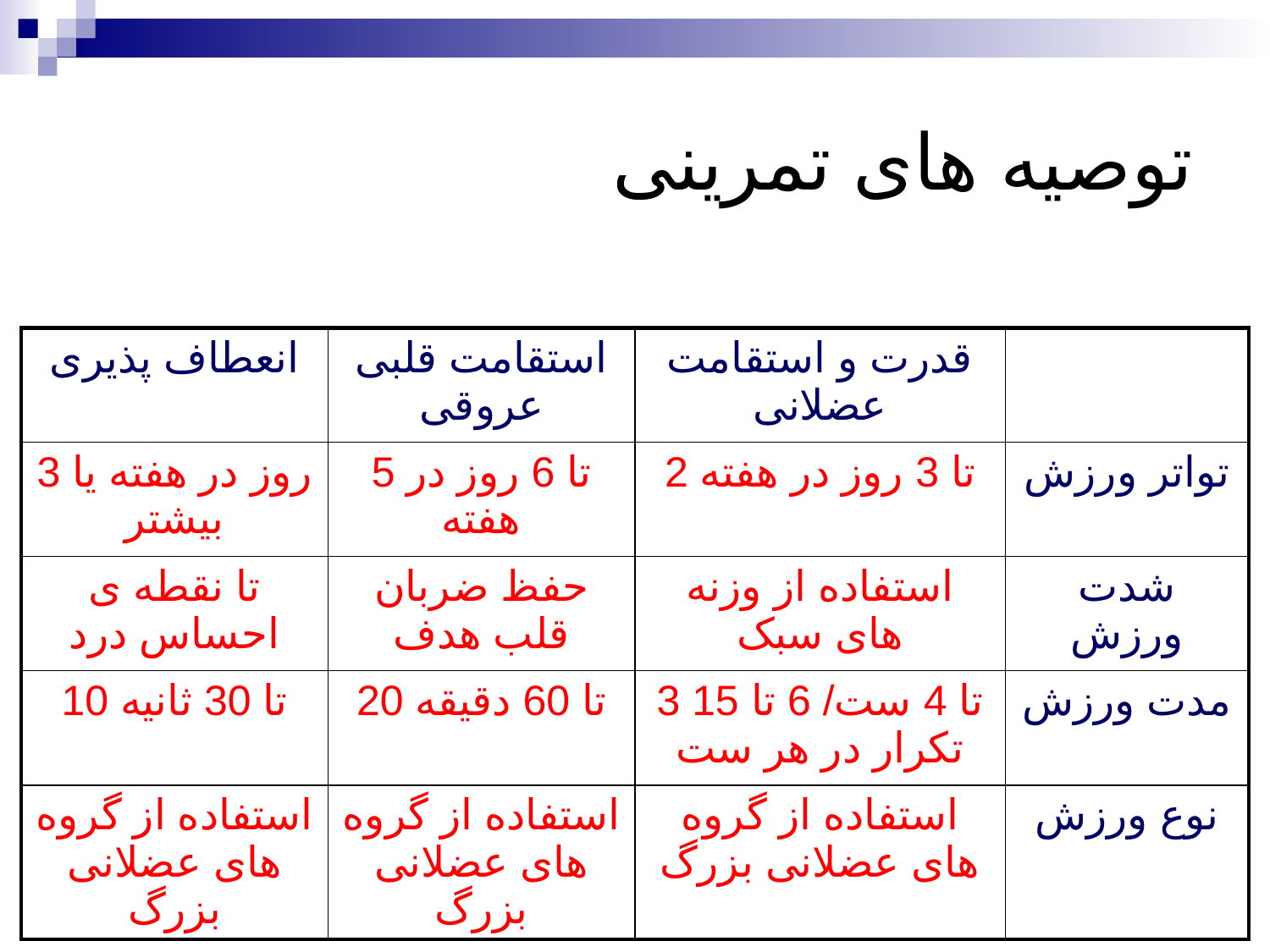

# توصیه های تمرینی
| انعطاف پذیری | استقامت قلبی عروقی | قدرت و استقامت عضلانی |  |
| --- | --- | --- | --- |
| 3 روز در هفته یا بیشتر | 5 تا 6 روز در هفته | 2 تا 3 روز در هفته | تواتر ورزش |
| تا نقطه ی احساس درد | حفظ ضربان قلب هدف | استفاده از وزنه های سبک | شدت ورزش |
| 10 تا 30 ثانیه | 20 تا 60 دقیقه | 3 تا 4 ست/ 6 تا 15 تکرار در هر ست | مدت ورزش |
| استفاده از گروه های عضلانی بزرگ | استفاده از گروه های عضلانی بزرگ | استفاده از گروه های عضلانی بزرگ | نوع ورزش |